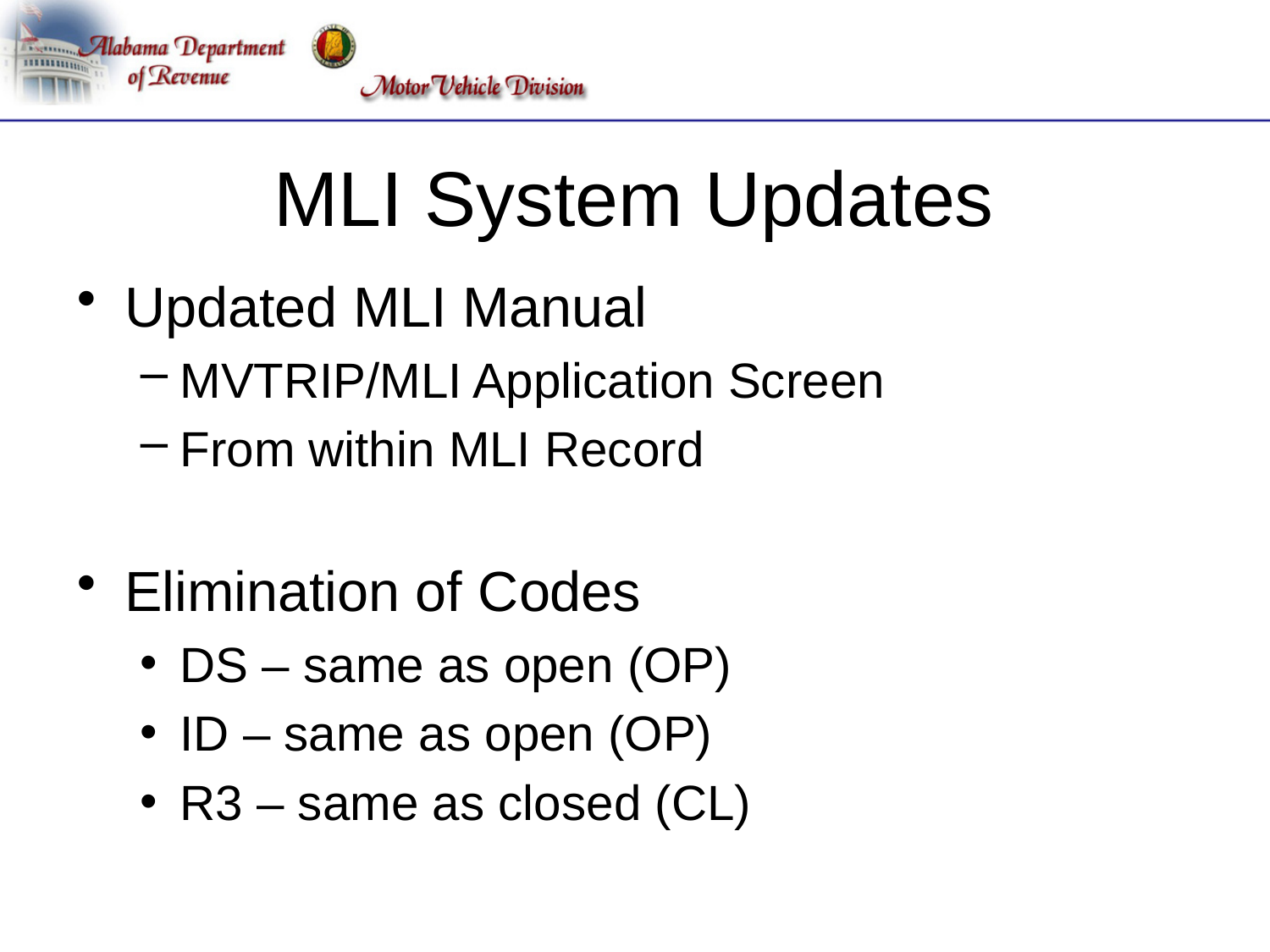

# MLI System Updates
Updated MLI Manual
MVTRIP/MLI Application Screen
From within MLI Record

Elimination of Codes
DS – same as open (OP)
ID – same as open (OP)
R3 – same as closed (CL)